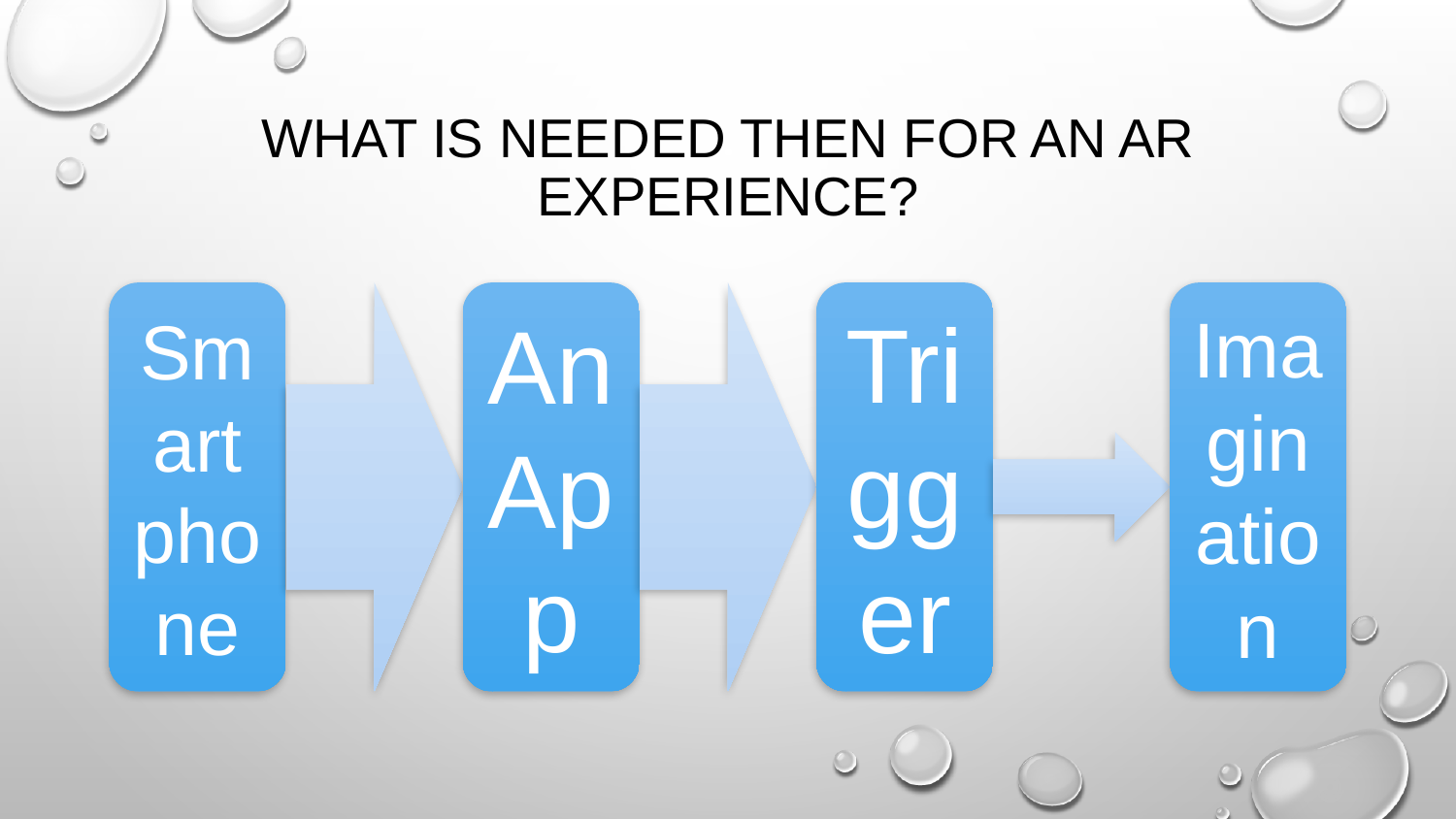

# What is needed then for an AR experience?
Smartphone
Trigger
Imagination
An App